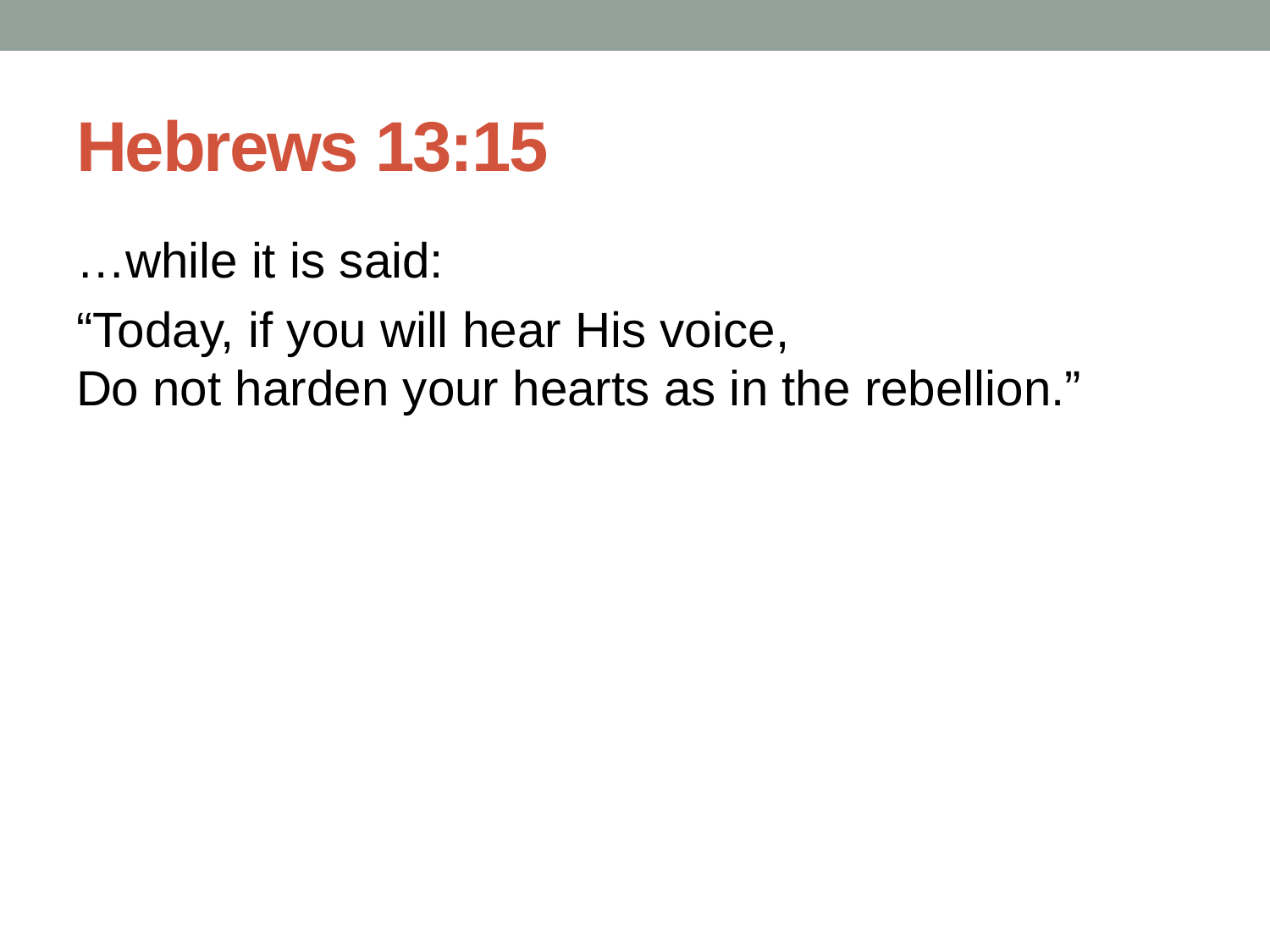

# Hebrews 13:15
…while it is said:
“Today, if you will hear His voice,
Do not harden your hearts as in the rebellion.”